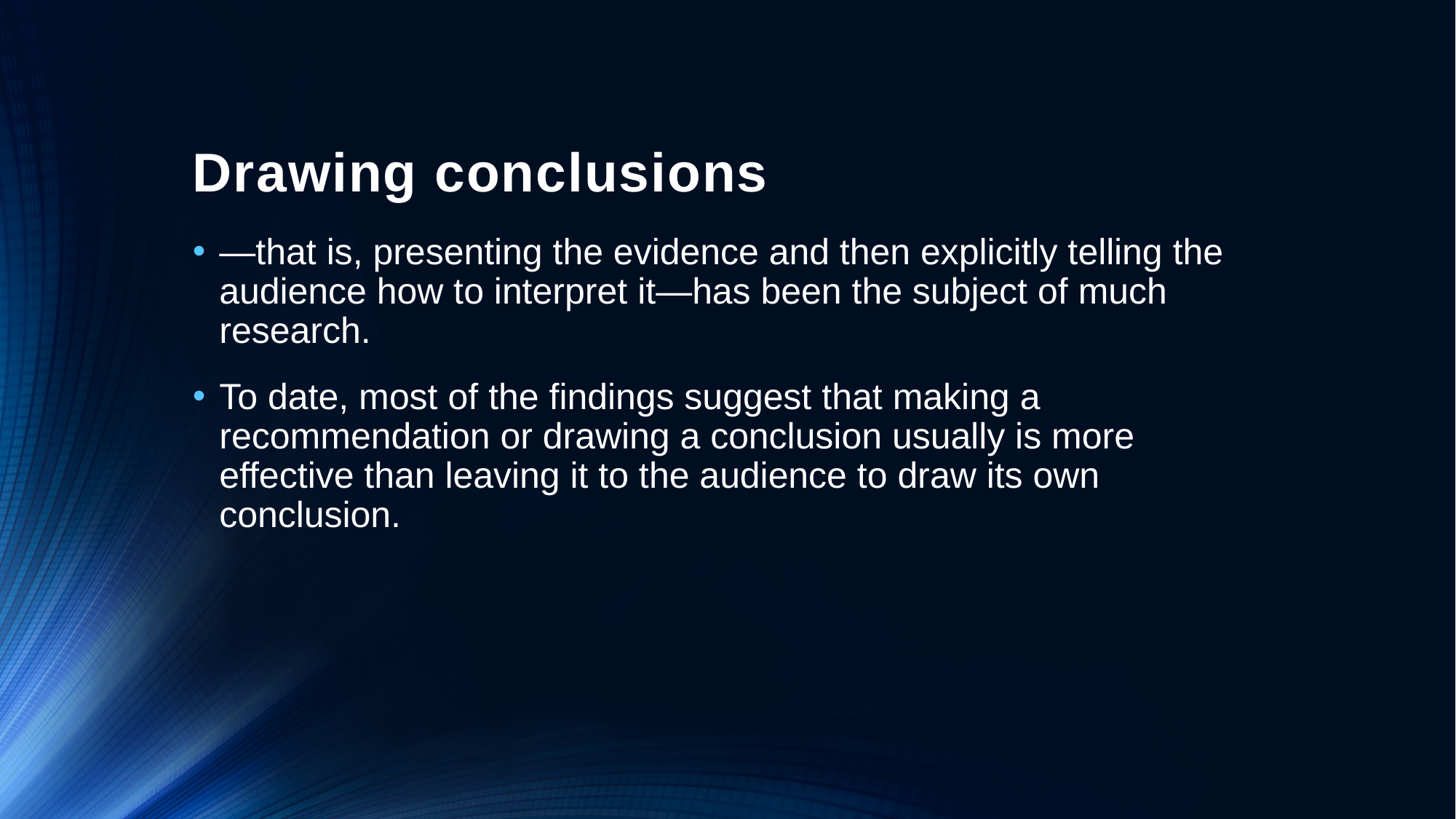

# Drawing conclusions
—that is, presenting the evidence and then explicitly telling the audience how to interpret it—has been the subject of much research.
To date, most of the findings suggest that making a recommendation or drawing a conclusion usually is more effective than leaving it to the audience to draw its own conclusion.